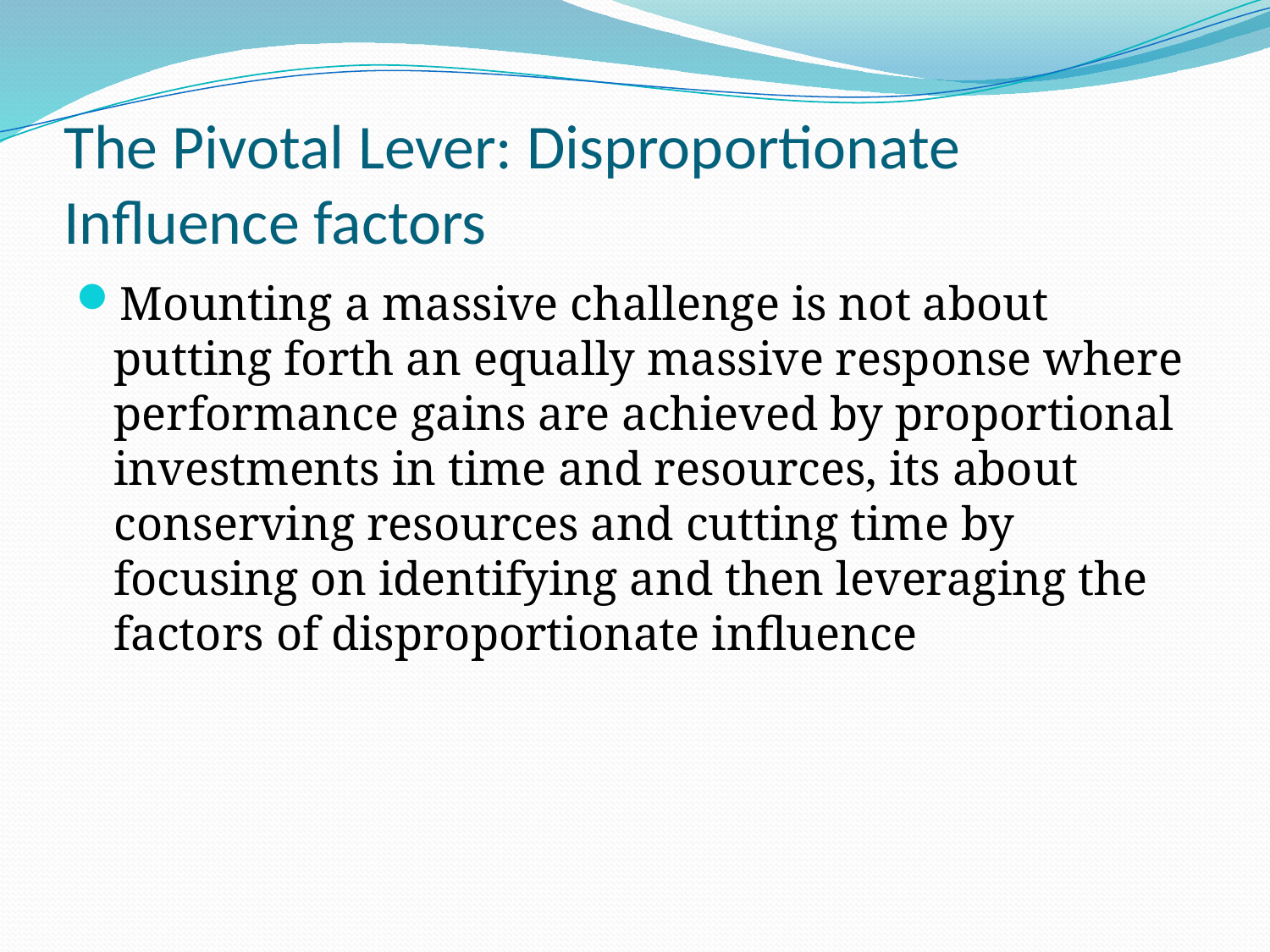

# The Pivotal Lever: Disproportionate Influence factors
Mounting a massive challenge is not about putting forth an equally massive response where performance gains are achieved by proportional investments in time and resources, its about conserving resources and cutting time by focusing on identifying and then leveraging the factors of disproportionate influence